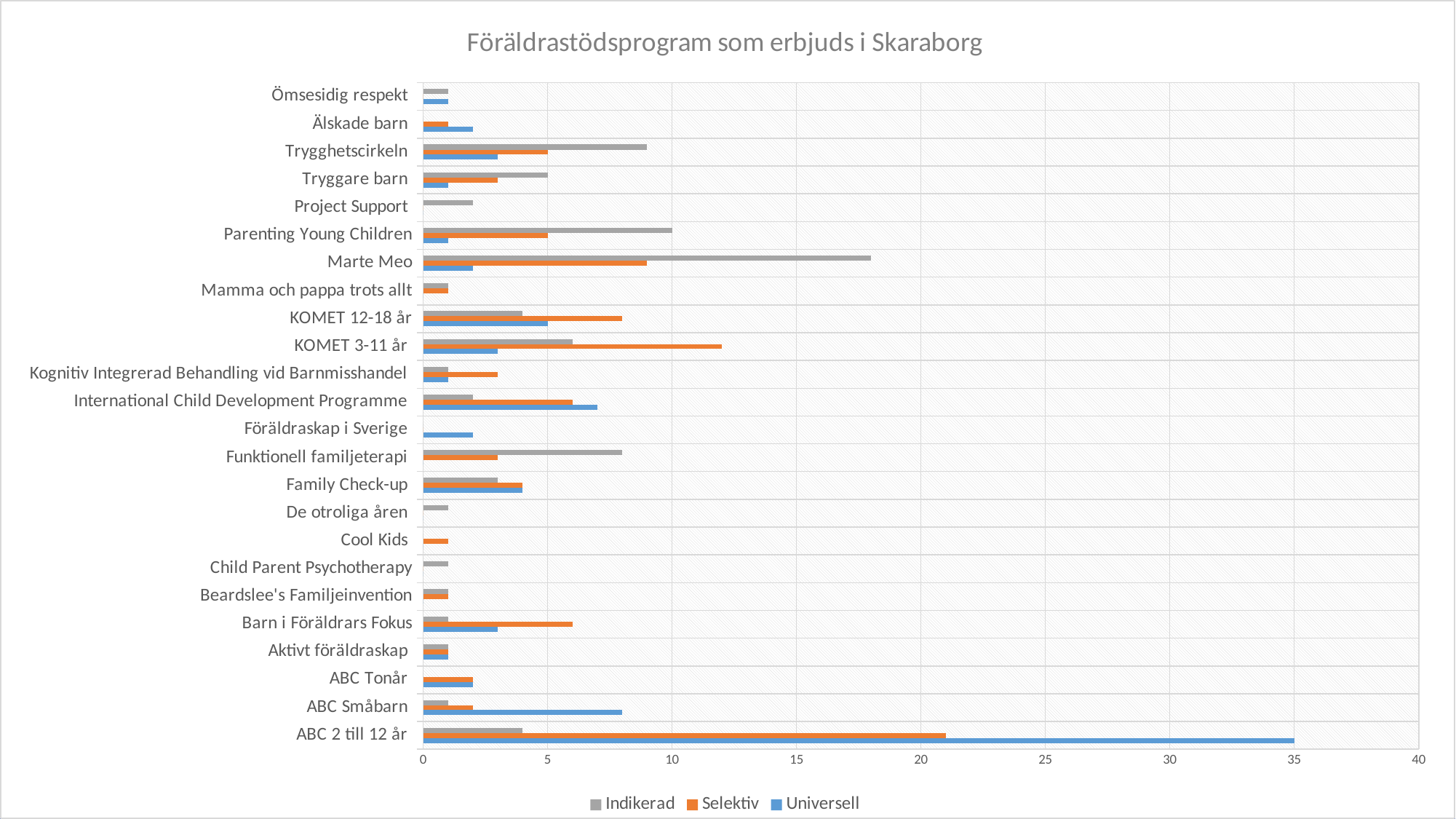

### Chart: Föräldrastödsprogram som erbjuds i Skaraborg

| Category | Universell  | Selektiv | Indikerad |
|---|---|---|---|
| ABC 2 till 12 år  | 35.0 | 21.0 | 4.0 |
| ABC Småbarn  | 8.0 | 2.0 | 1.0 |
| ABC Tonår  | 2.0 | 2.0 | 0.0 |
| Aktivt föräldraskap  | 1.0 | 1.0 | 1.0 |
| Barn i Föräldrars Fokus | 3.0 | 6.0 | 1.0 |
| Beardslee's Familjeinvention | 0.0 | 1.0 | 1.0 |
| Child Parent Psychotherapy | 0.0 | 0.0 | 1.0 |
| Cool Kids  | 0.0 | 1.0 | 0.0 |
| De otroliga åren  | 0.0 | 0.0 | 1.0 |
| Family Check-up  | 4.0 | 4.0 | 3.0 |
| Funktionell familjeterapi  | 0.0 | 3.0 | 8.0 |
| Föräldraskap i Sverige  | 2.0 | 0.0 | 0.0 |
| International Child Development Programme  | 7.0 | 6.0 | 2.0 |
| Kognitiv Integrerad Behandling vid Barnmisshandel  | 1.0 | 3.0 | 1.0 |
| KOMET 3-11 år  | 3.0 | 12.0 | 6.0 |
| KOMET 12-18 år | 5.0 | 8.0 | 4.0 |
| Mamma och pappa trots allt | 0.0 | 1.0 | 1.0 |
| Marte Meo | 2.0 | 9.0 | 18.0 |
| Parenting Young Children | 1.0 | 5.0 | 10.0 |
| Project Support  | 0.0 | 0.0 | 2.0 |
| Tryggare barn  | 1.0 | 3.0 | 5.0 |
| Trygghetscirkeln  | 3.0 | 5.0 | 9.0 |
| Älskade barn  | 2.0 | 1.0 | 0.0 |
| Ömsesidig respekt  | 1.0 | 0.0 | 1.0 |